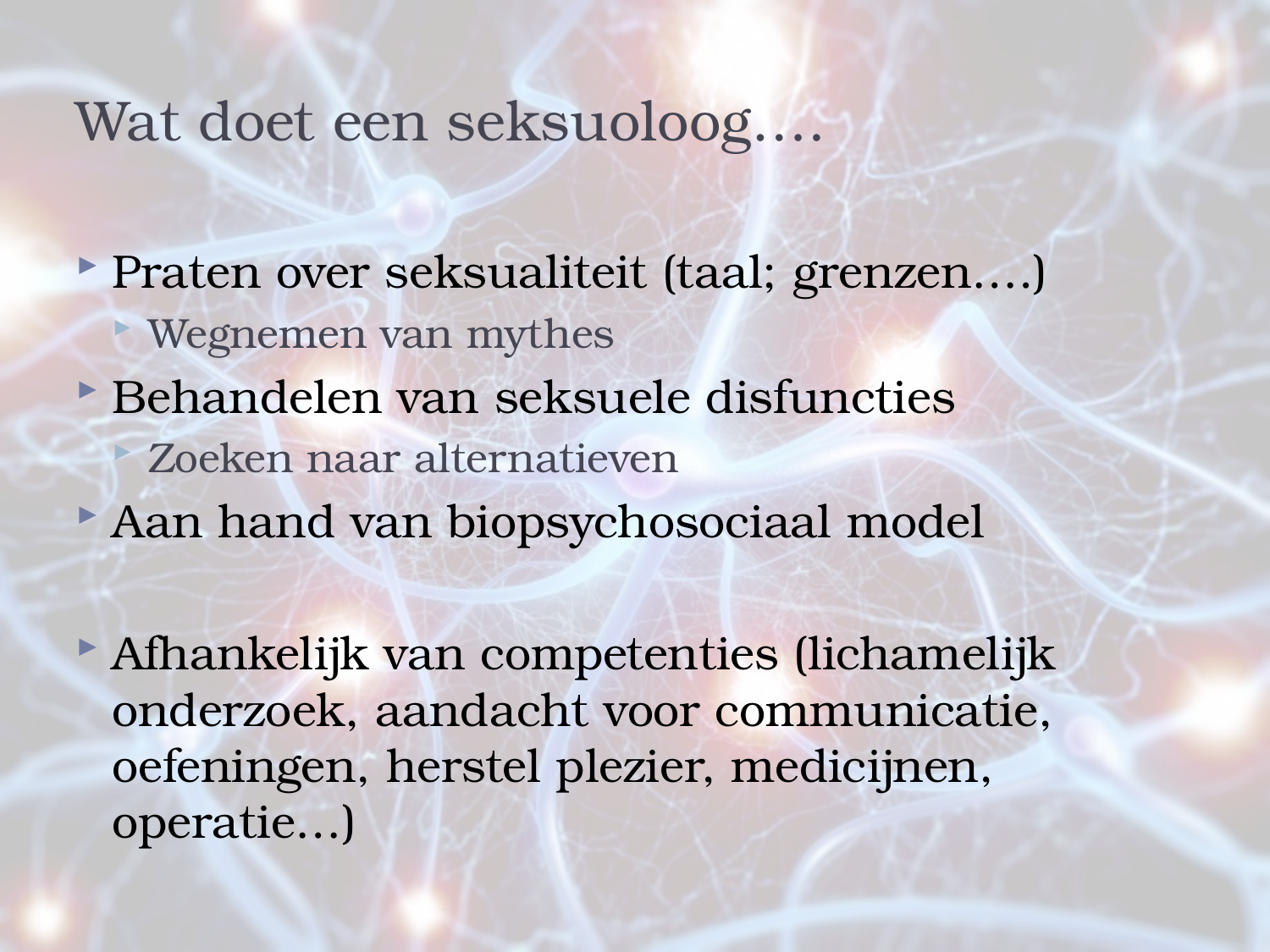

# Wat doet een seksuoloog….

Praten over seksualiteit (taal; grenzen….)
Wegnemen van mythes
Behandelen van seksuele disfuncties
Zoeken naar alternatieven
Aan hand van biopsychosociaal model

Afhankelijk van competenties (lichamelijk onderzoek, aandacht voor communicatie, oefeningen, herstel plezier, medicijnen, operatie…)